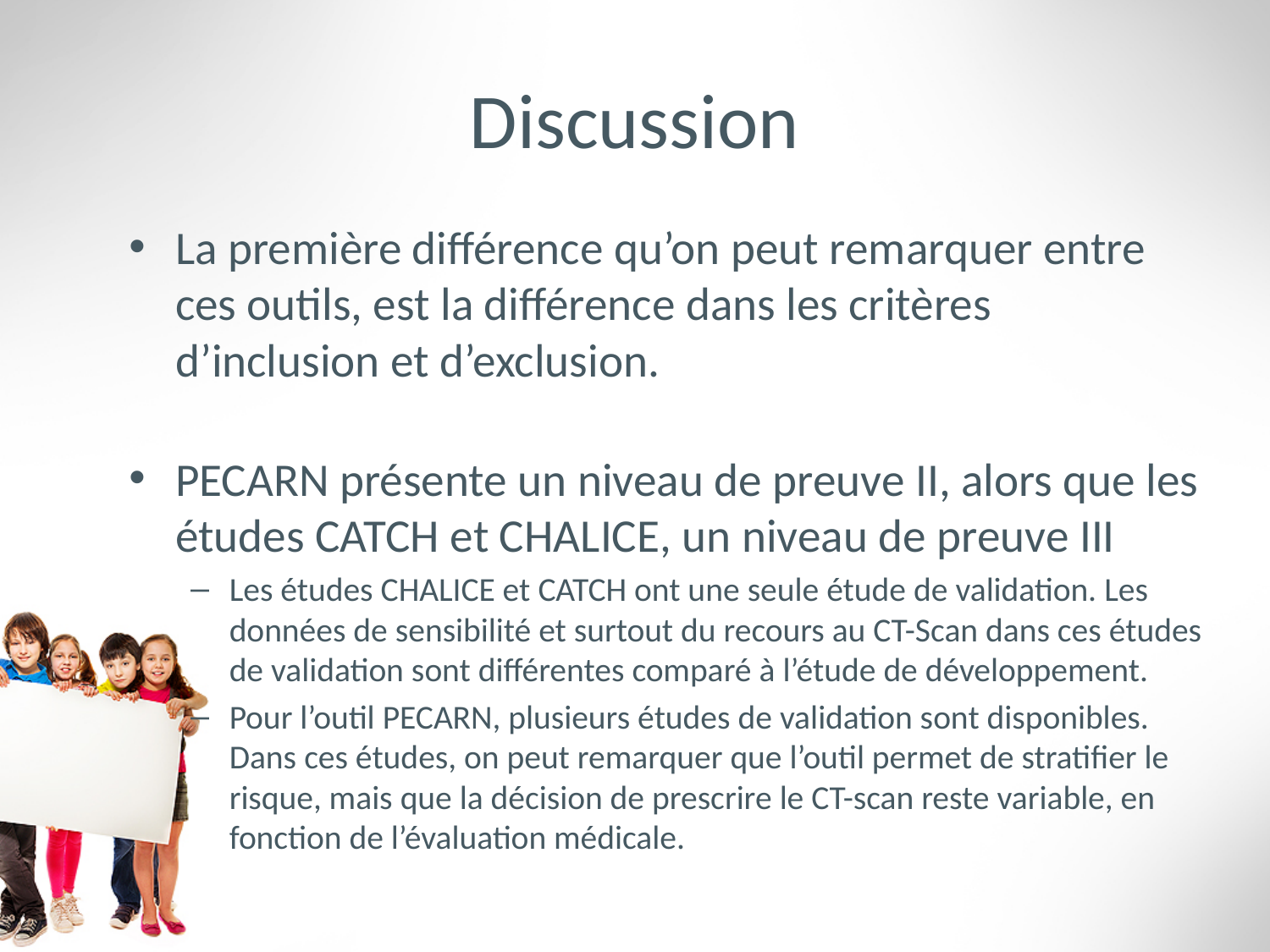

# Discussion
La première différence qu’on peut remarquer entre ces outils, est la différence dans les critères d’inclusion et d’exclusion.

PECARN présente un niveau de preuve II, alors que les études CATCH et CHALICE, un niveau de preuve III
Les études CHALICE et CATCH ont une seule étude de validation. Les données de sensibilité et surtout du recours au CT-Scan dans ces études de validation sont différentes comparé à l’étude de développement.
Pour l’outil PECARN, plusieurs études de validation sont disponibles. Dans ces études, on peut remarquer que l’outil permet de stratifier le risque, mais que la décision de prescrire le CT-scan reste variable, en fonction de l’évaluation médicale.